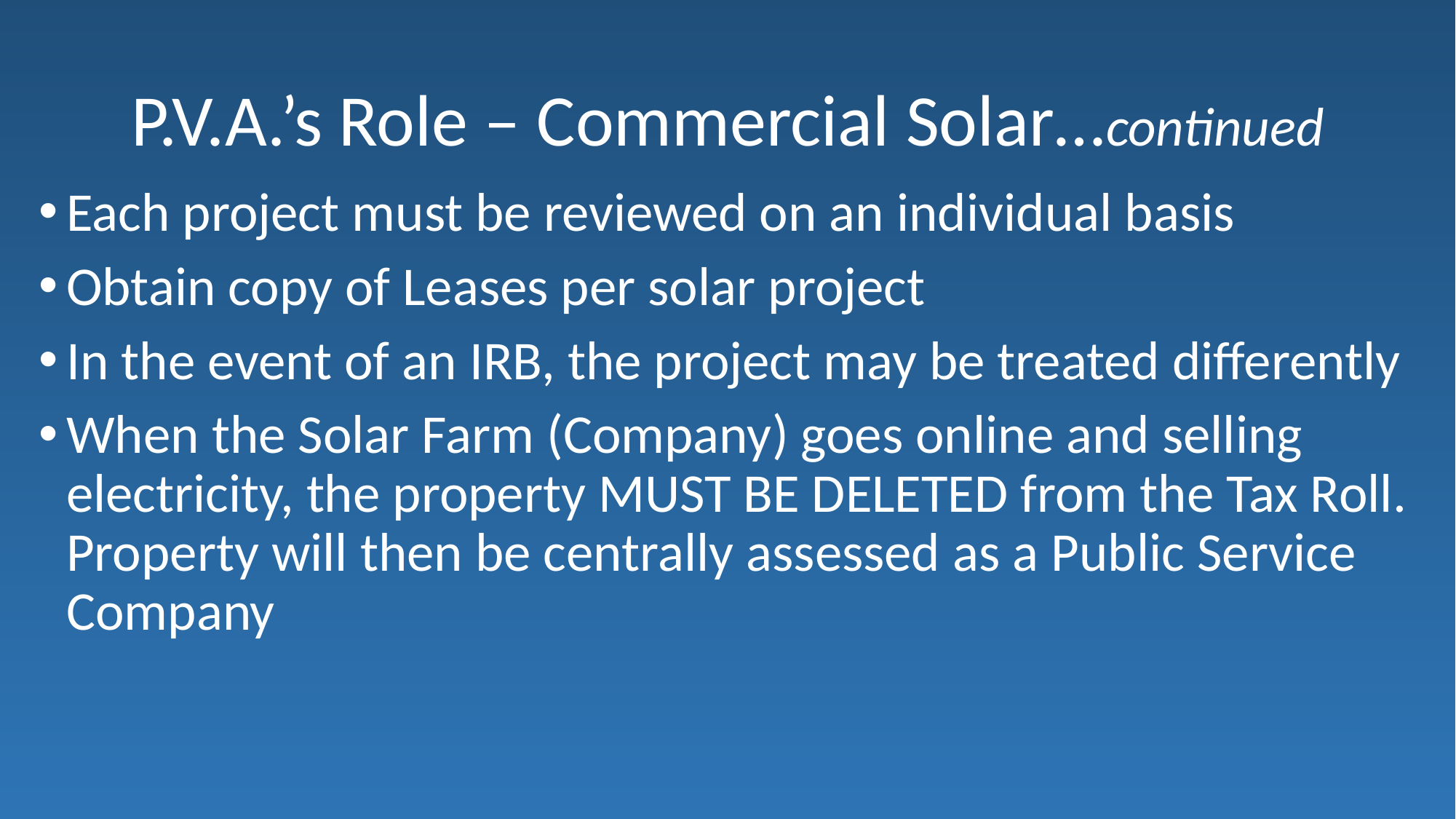

# P.V.A.’s Role – Commercial Solar…continued
Each project must be reviewed on an individual basis
Obtain copy of Leases per solar project
In the event of an IRB, the project may be treated differently
When the Solar Farm (Company) goes online and selling electricity, the property MUST BE DELETED from the Tax Roll.  Property will then be centrally assessed as a Public Service Company